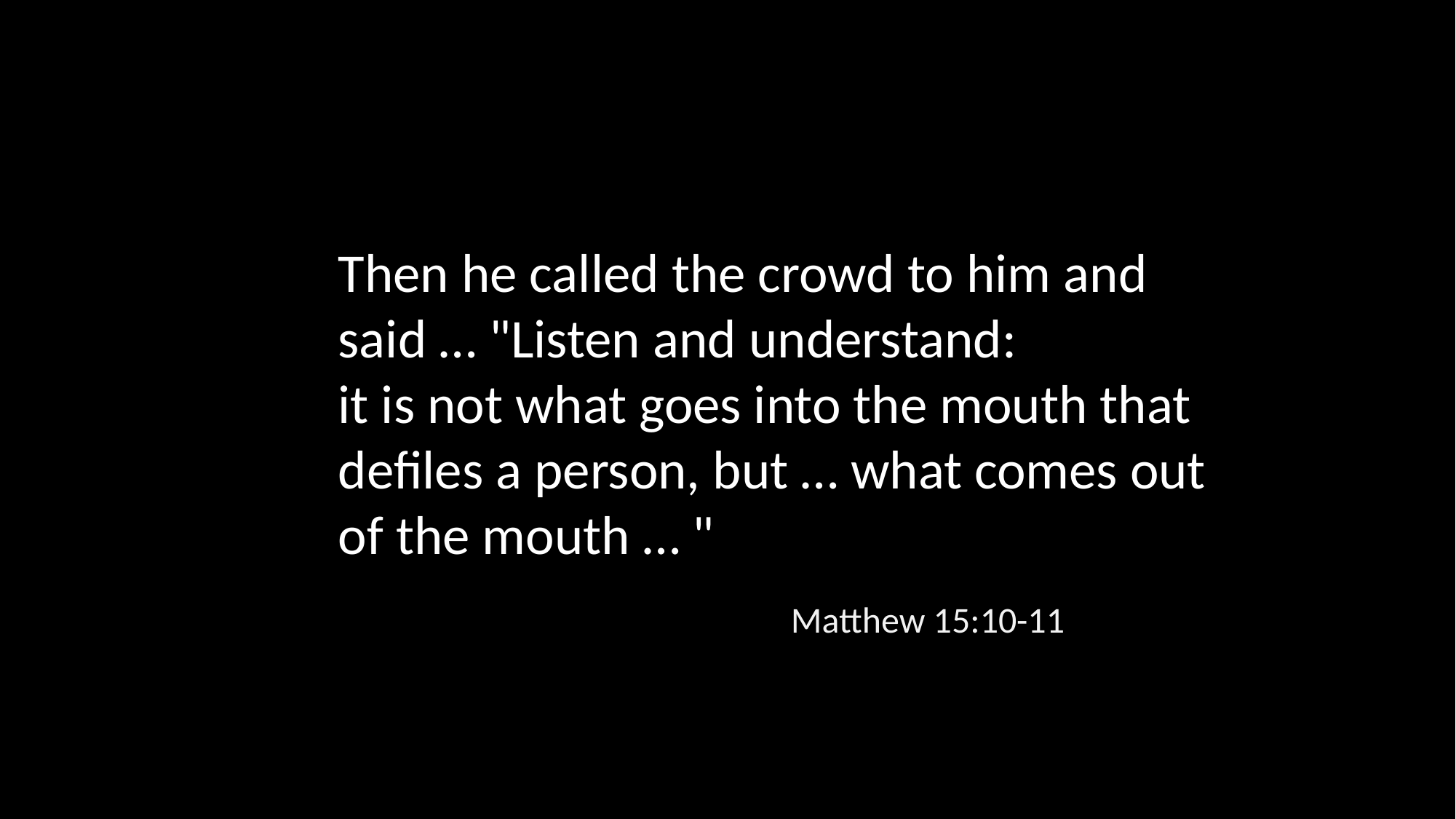

Then he called the crowd to him and said … "Listen and understand:
it is not what goes into the mouth that defiles a person, but … what comes out of the mouth … "
Matthew 15:10-11